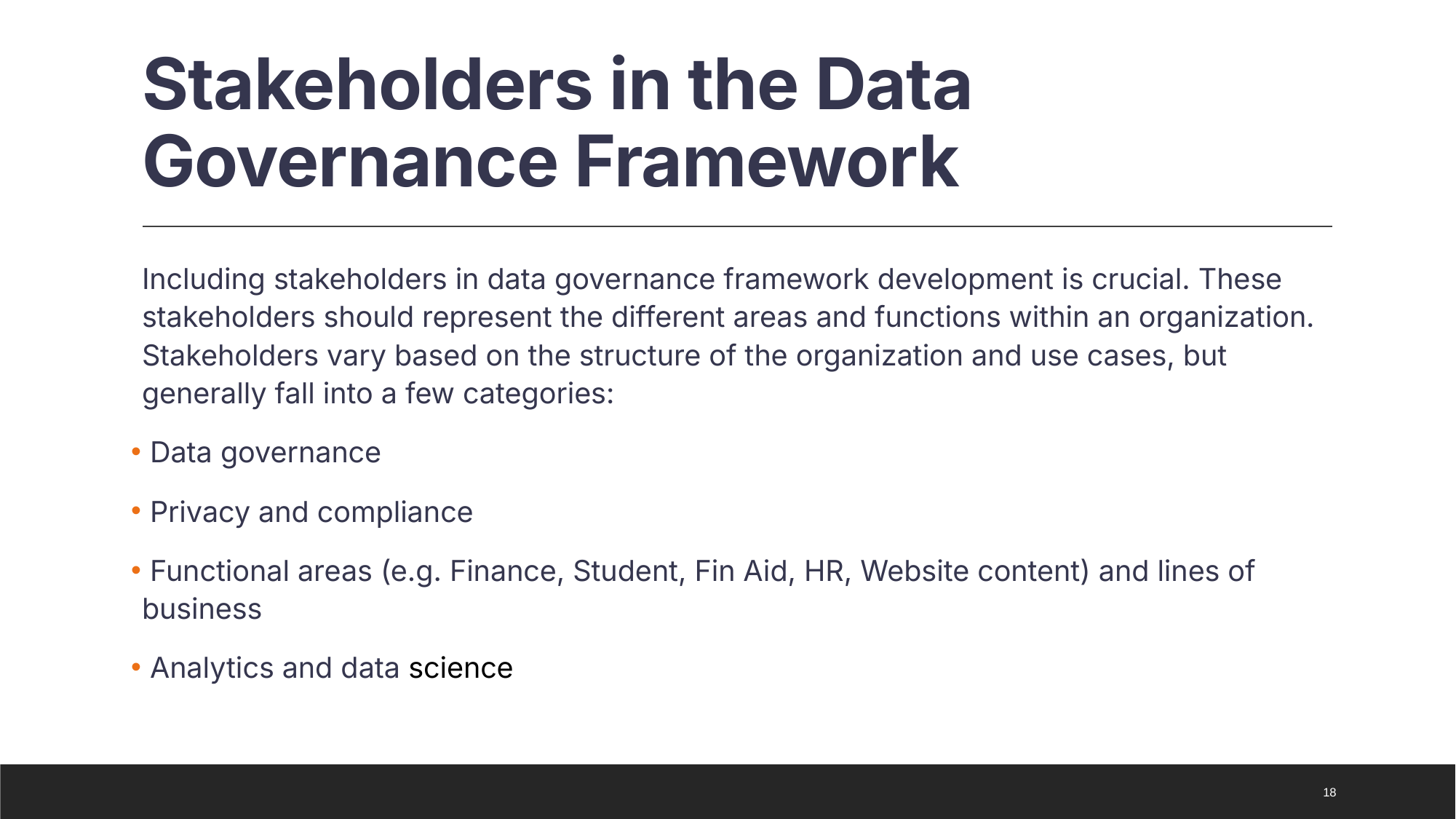

# Stakeholders in the Data Governance Framework
Including stakeholders in data governance framework development is crucial. These stakeholders should represent the different areas and functions within an organization. Stakeholders vary based on the structure of the organization and use cases, but generally fall into a few categories:
 Data governance
 Privacy and compliance
 Functional areas (e.g. Finance, Student, Fin Aid, HR, Website content) and lines of business
 Analytics and data science

18